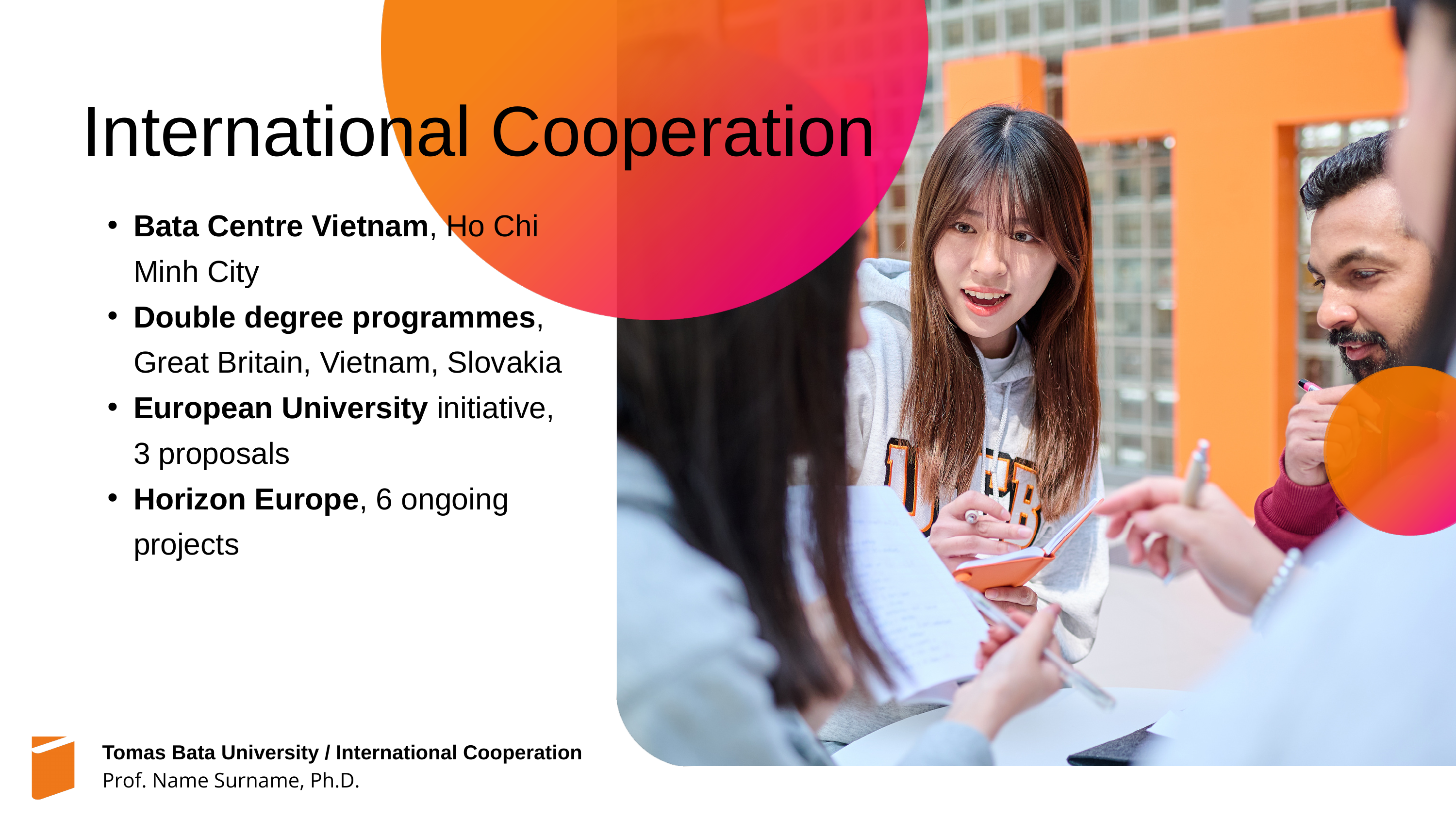

International Cooperation
Bata Centre Vietnam, Ho Chi Minh City
Double degree programmes, Great Britain, Vietnam, Slovakia
European University initiative, 3 proposals
Horizon Europe, 6 ongoing projects

Tomas Bata University / International Cooperation
Prof. Name Surname, Ph.D.